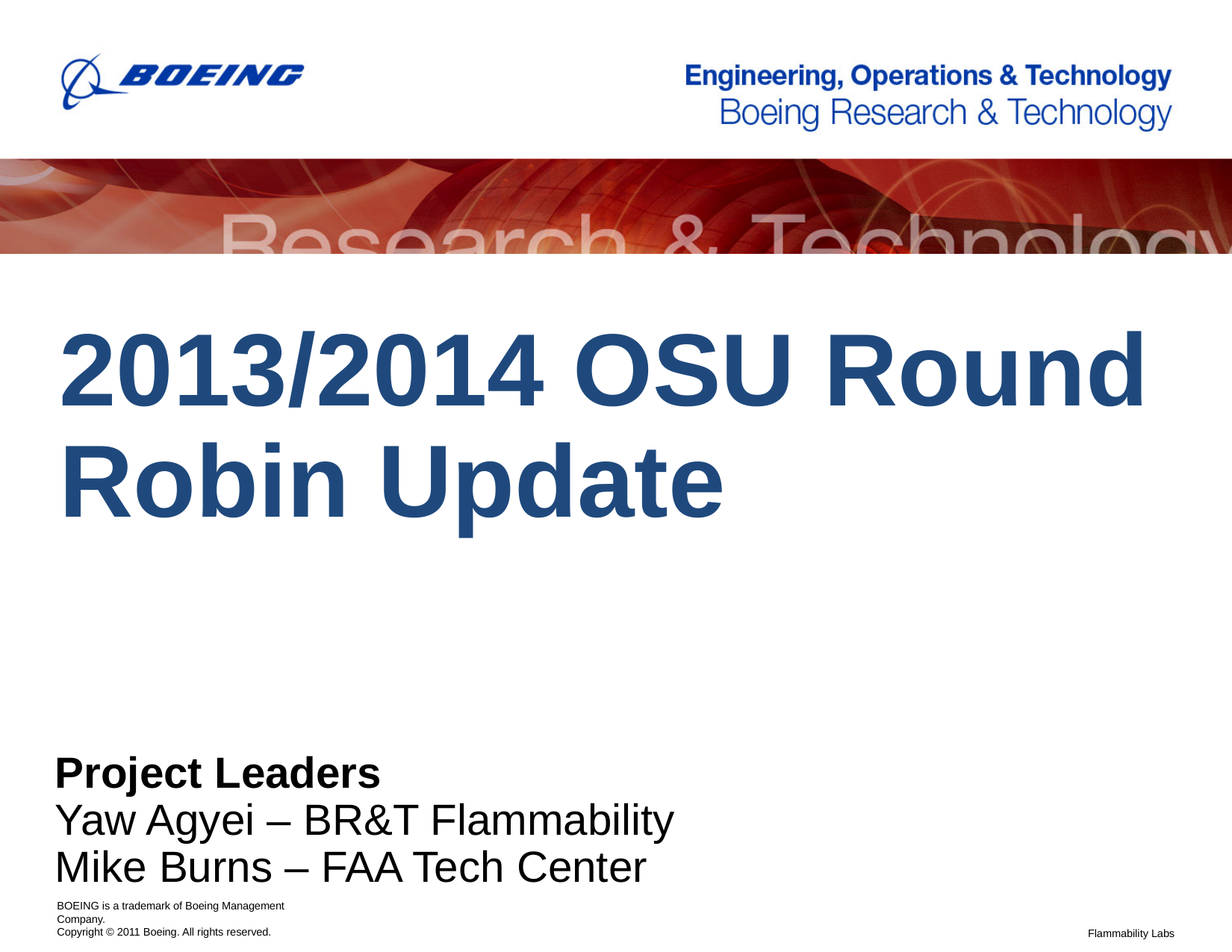

# 2013/2014 OSU Round Robin Update
Project Leaders
Yaw Agyei – BR&T Flammability
Mike Burns – FAA Tech Center
Flammability Labs